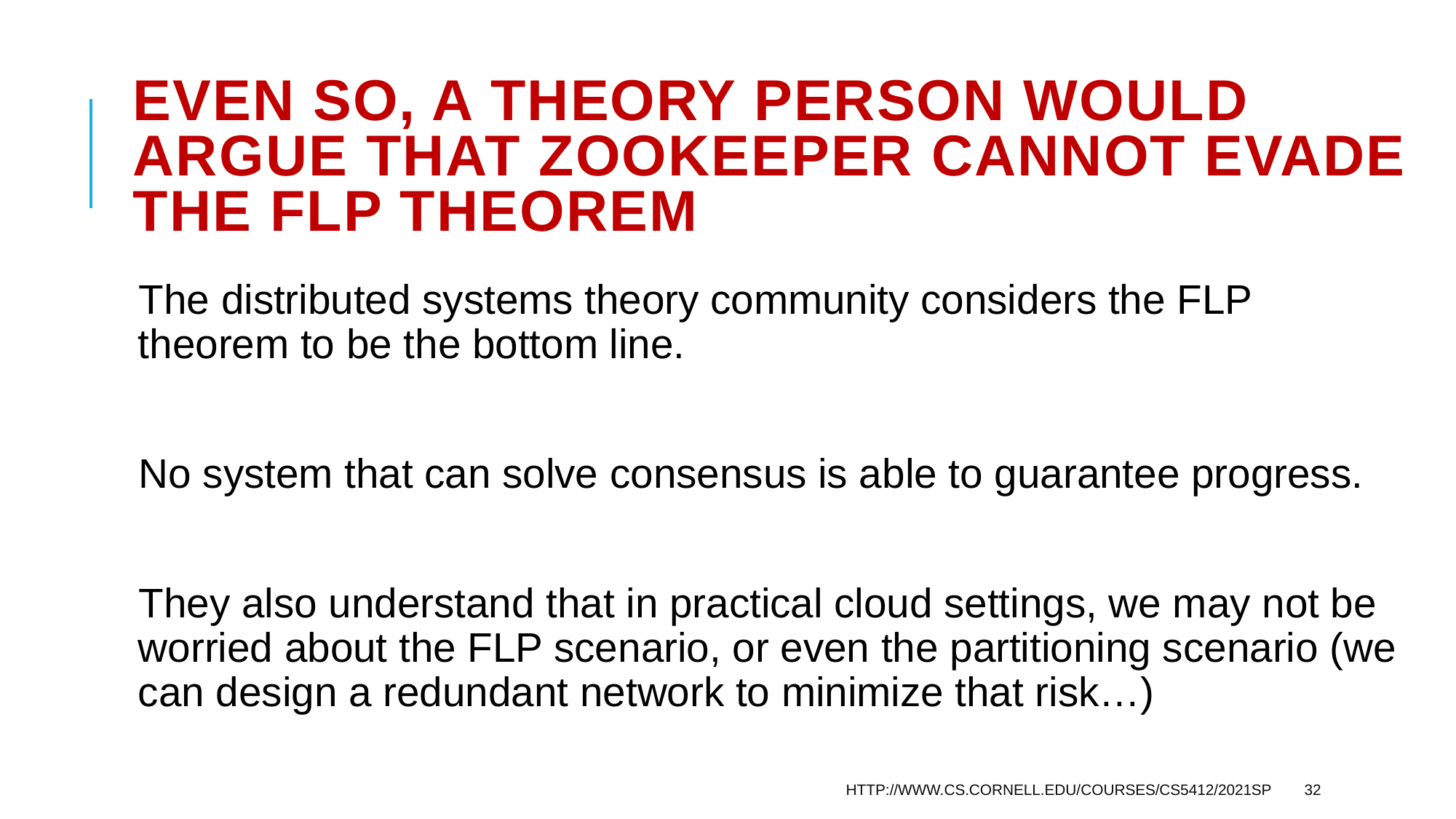

# Even so, a theory person would argue that Zookeeper cannot evade the FLP Theorem
The distributed systems theory community considers the FLP theorem to be the bottom line.

No system that can solve consensus is able to guarantee progress.

They also understand that in practical cloud settings, we may not be worried about the FLP scenario, or even the partitioning scenario (we can design a redundant network to minimize that risk…)
http://www.cs.cornell.edu/courses/cs5412/2021sp
32